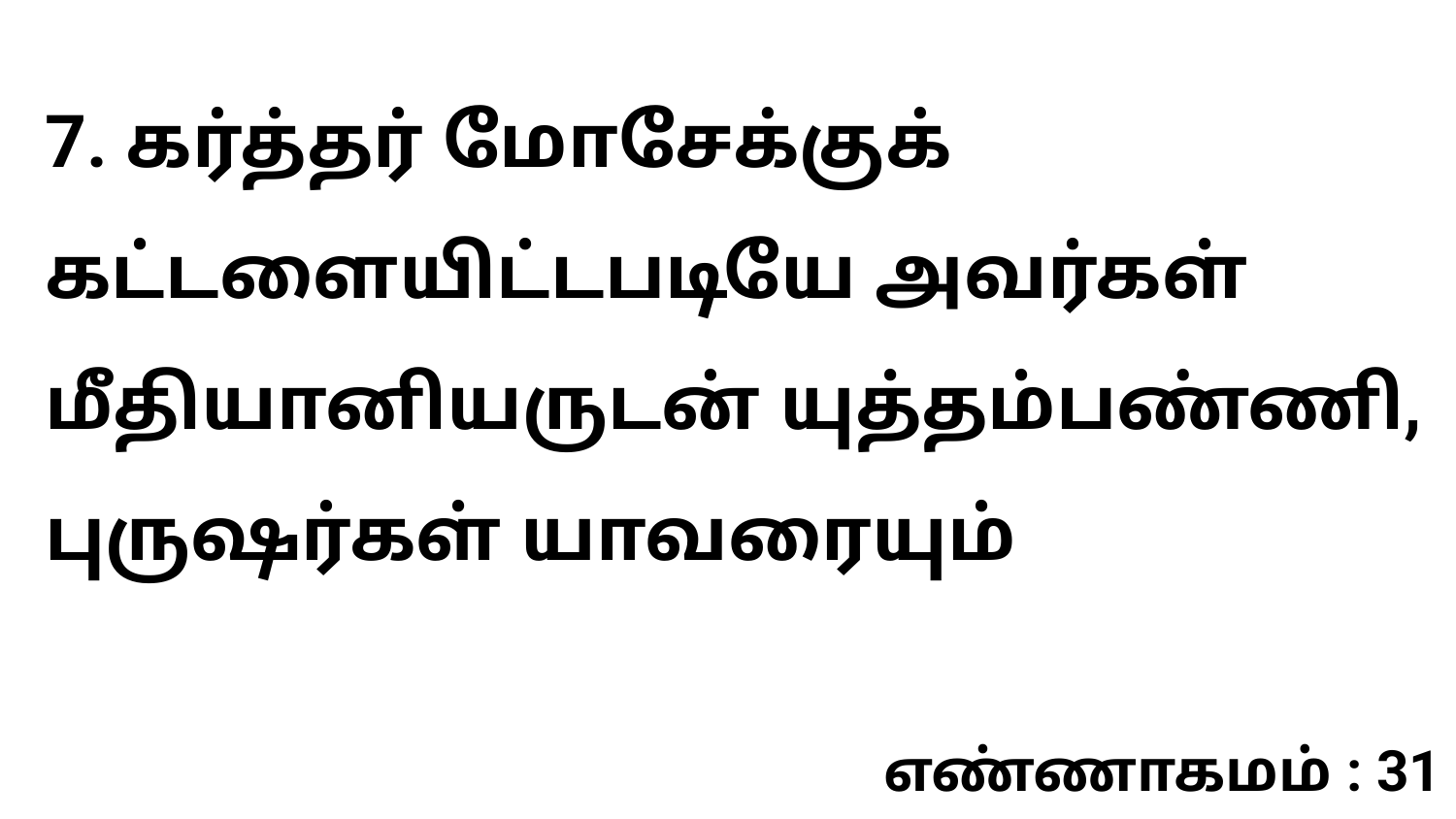

7. கர்த்தர் மோசேக்குக் கட்டளையிட்டபடியே அவர்கள் மீதியானியருடன் யுத்தம்பண்ணி, புருஷர்கள் யாவரையும்
எண்ணாகமம் : 31